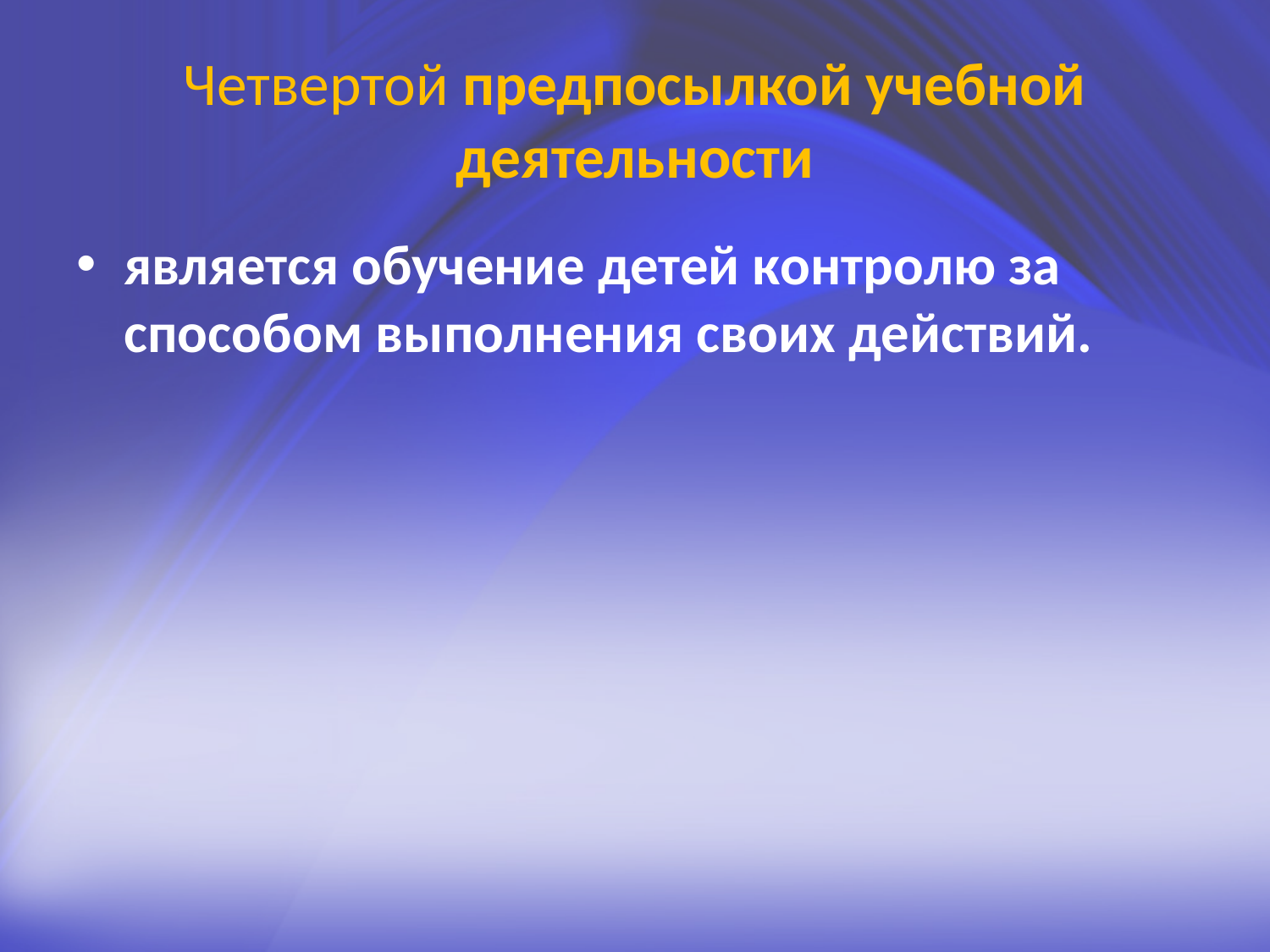

# Четвертой предпосылкой учебной деятельности
является обучение детей контролю за способом выполнения своих действий.